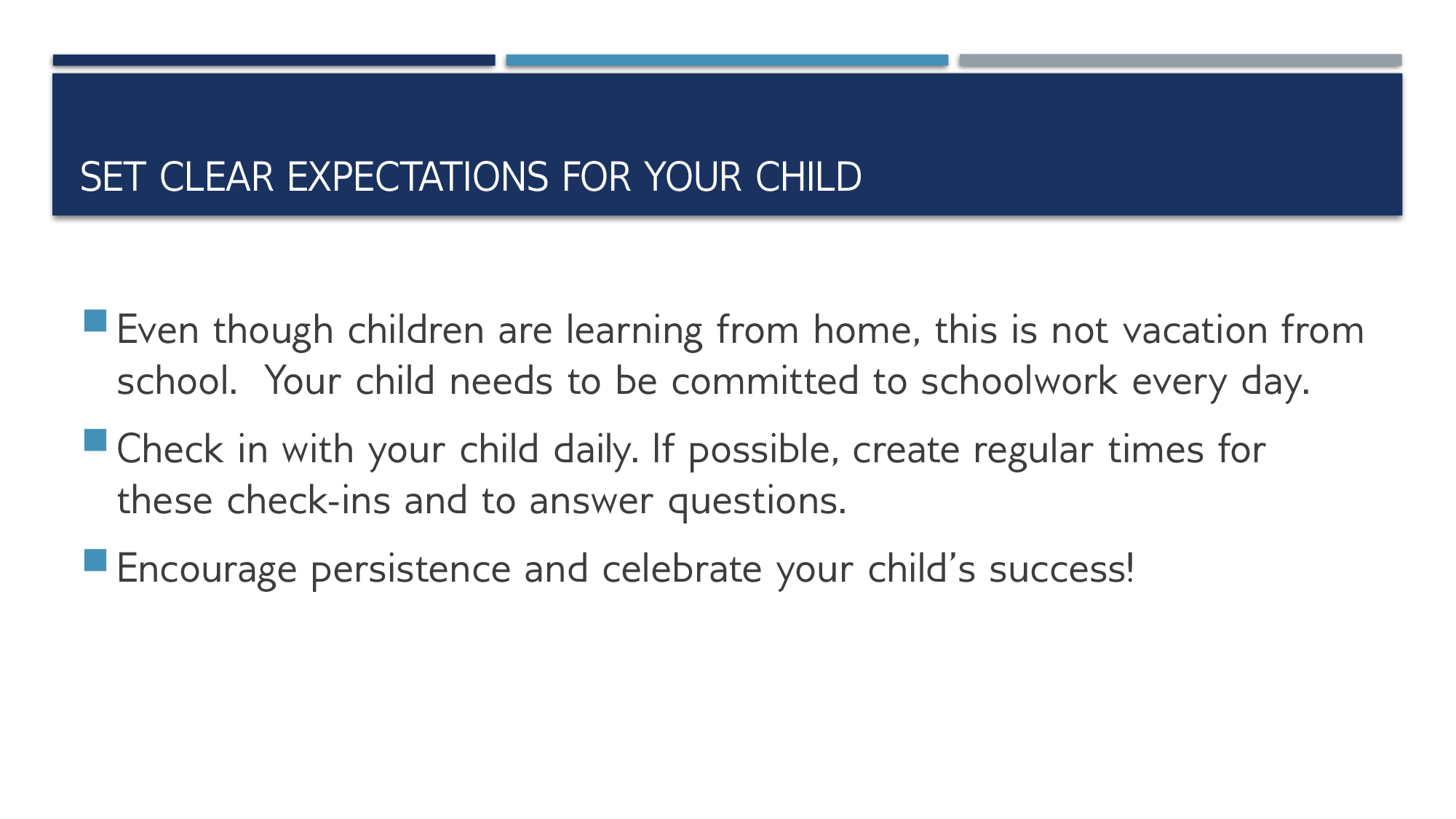

# Set Clear Expectations for Your child
Even though children are learning from home, this is not vacation from school.  Your child needs to be committed to schoolwork every day.
Check in with your child daily. If possible, create regular times for these check-ins and to answer questions.
Encourage persistence and celebrate your child’s success!